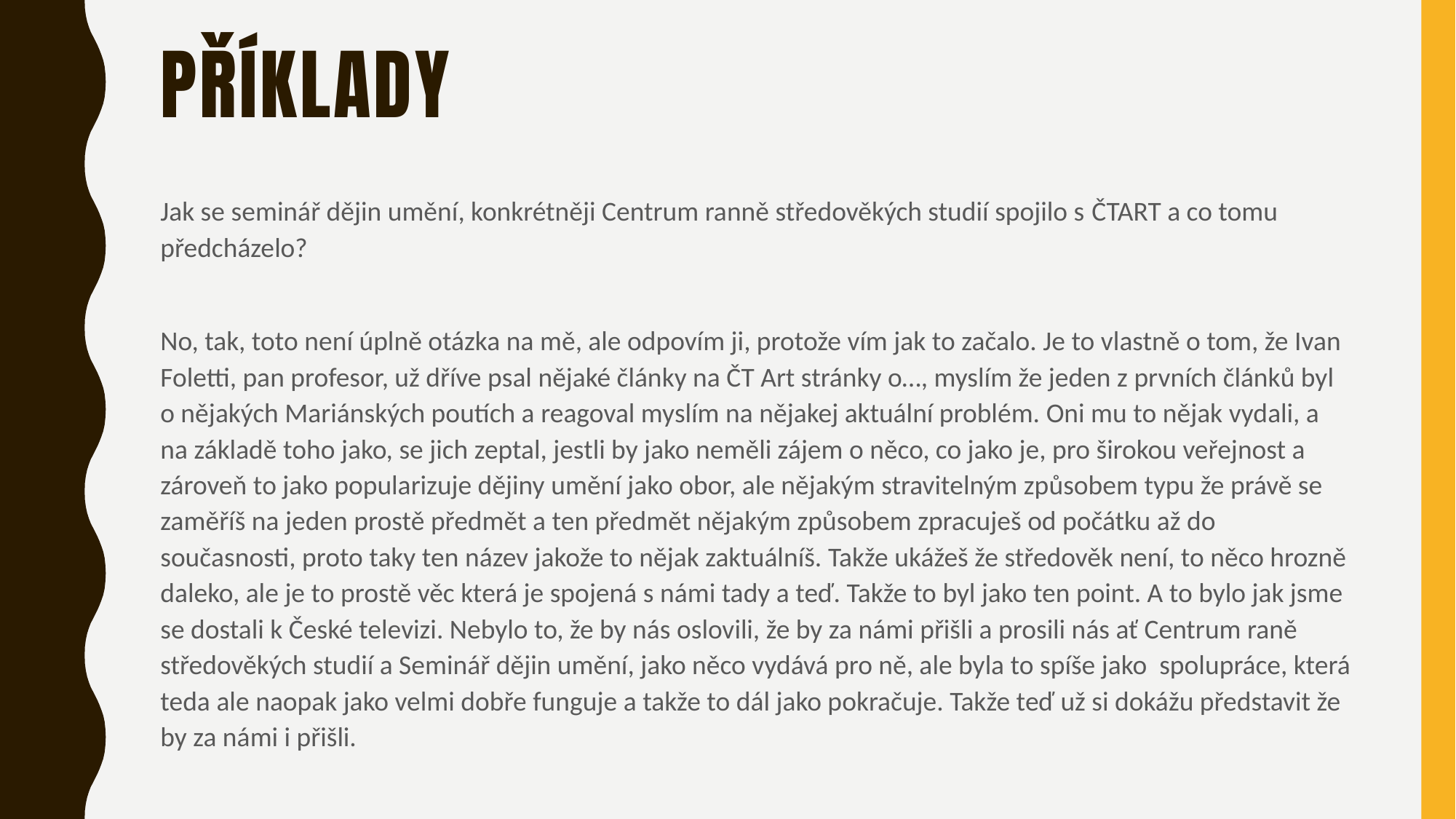

# příklady
Jak se seminář dějin umění, konkrétněji Centrum ranně středověkých studií spojilo s ČTART a co tomu předcházelo?

No, tak, toto není úplně otázka na mě, ale odpovím ji, protože vím jak to začalo. Je to vlastně o tom, že Ivan Foletti, pan profesor, už dříve psal nějaké články na ČT Art stránky o…, myslím že jeden z prvních článků byl o nějakých Mariánských poutích a reagoval myslím na nějakej aktuální problém. Oni mu to nějak vydali, a na základě toho jako, se jich zeptal, jestli by jako neměli zájem o něco, co jako je, pro širokou veřejnost a zároveň to jako popularizuje dějiny umění jako obor, ale nějakým stravitelným způsobem typu že právě se zaměříš na jeden prostě předmět a ten předmět nějakým způsobem zpracuješ od počátku až do současnosti, proto taky ten název jakože to nějak zaktuálníš. Takže ukážeš že středověk není, to něco hrozně daleko, ale je to prostě věc která je spojená s námi tady a teď. Takže to byl jako ten point. A to bylo jak jsme se dostali k České televizi. Nebylo to, že by nás oslovili, že by za námi přišli a prosili nás ať Centrum raně středověkých studií a Seminář dějin umění, jako něco vydává pro ně, ale byla to spíše jako  spolupráce, která teda ale naopak jako velmi dobře funguje a takže to dál jako pokračuje. Takže teď už si dokážu představit že by za námi i přišli.